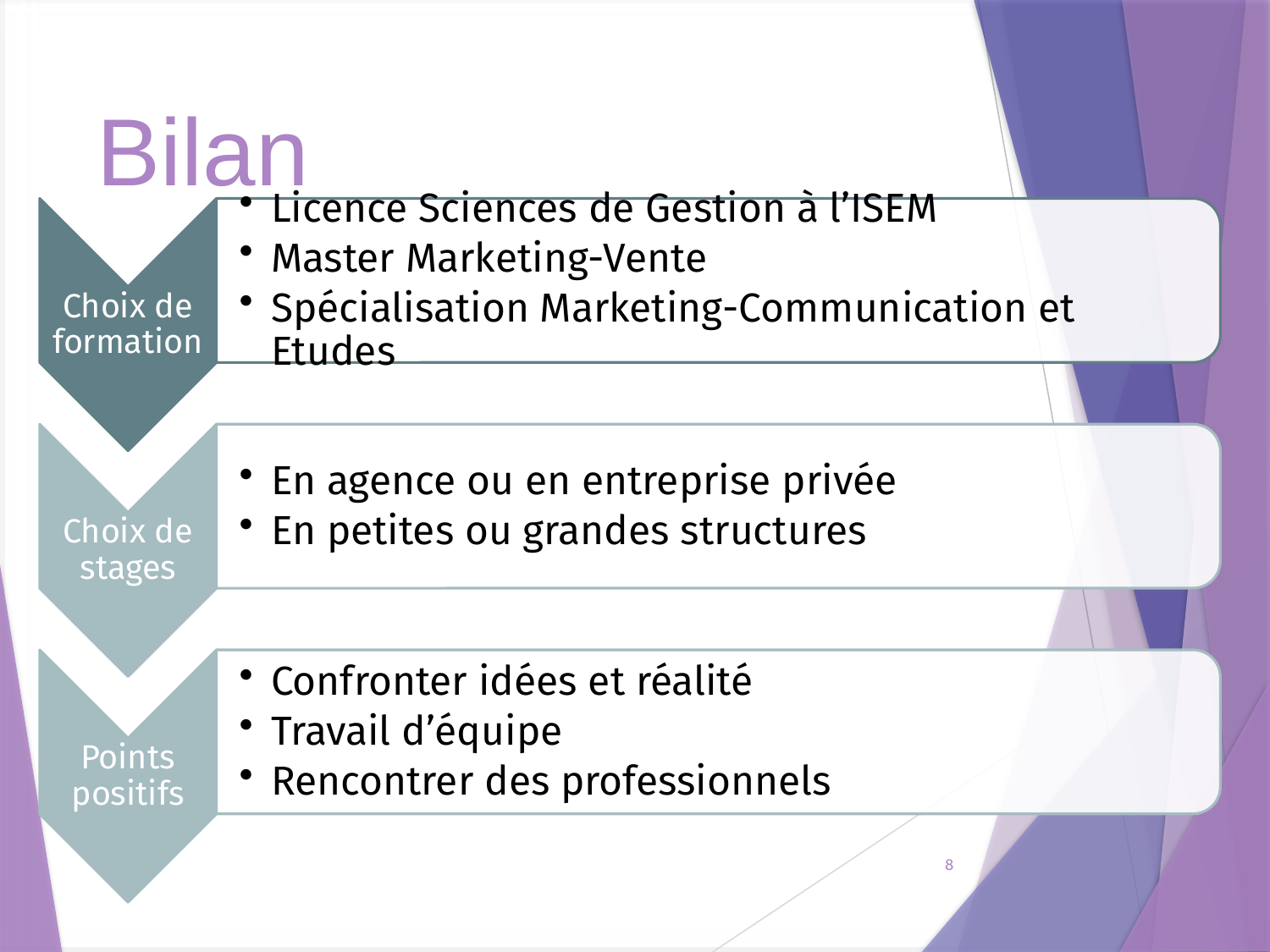

# Bilan
Choix de formation
Licence Sciences de Gestion à l’ISEM
Master Marketing-Vente
Spécialisation Marketing-Communication et Etudes
Choix de stages
En agence ou en entreprise privée
En petites ou grandes structures
Points positifs
Confronter idées et réalité
Travail d’équipe
Rencontrer des professionnels
8